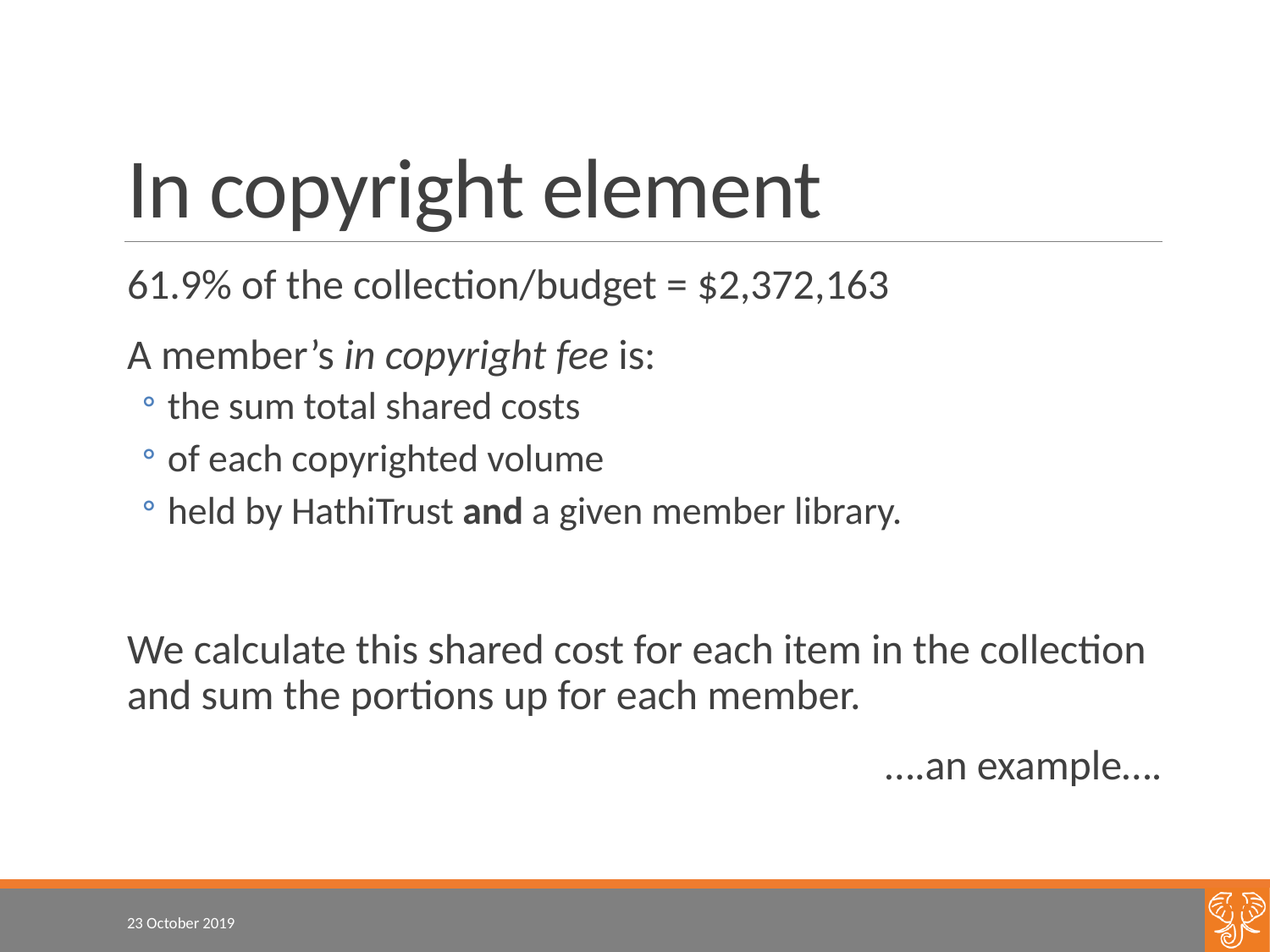

Member fees associated with the copyrighted portion of the collection are the sum total shared costs of each copyrighted volume held by HathiTrust and a given member library.   The cost-per-volume assessed to a member varies by the number of members that hold a particular volume, as recorded in holdings data provided to HathiTrust by the member. For example, if the cost-per-volume is $0.20/volume, members would be assessed the following charges.

# In copyright element
61.9% of the collection/budget = $2,372,163
A member’s in copyright fee is:
the sum total shared costs
of each copyrighted volume
held by HathiTrust and a given member library.

We calculate this shared cost for each item in the collection and sum the portions up for each member.
….an example….
23 October 2019